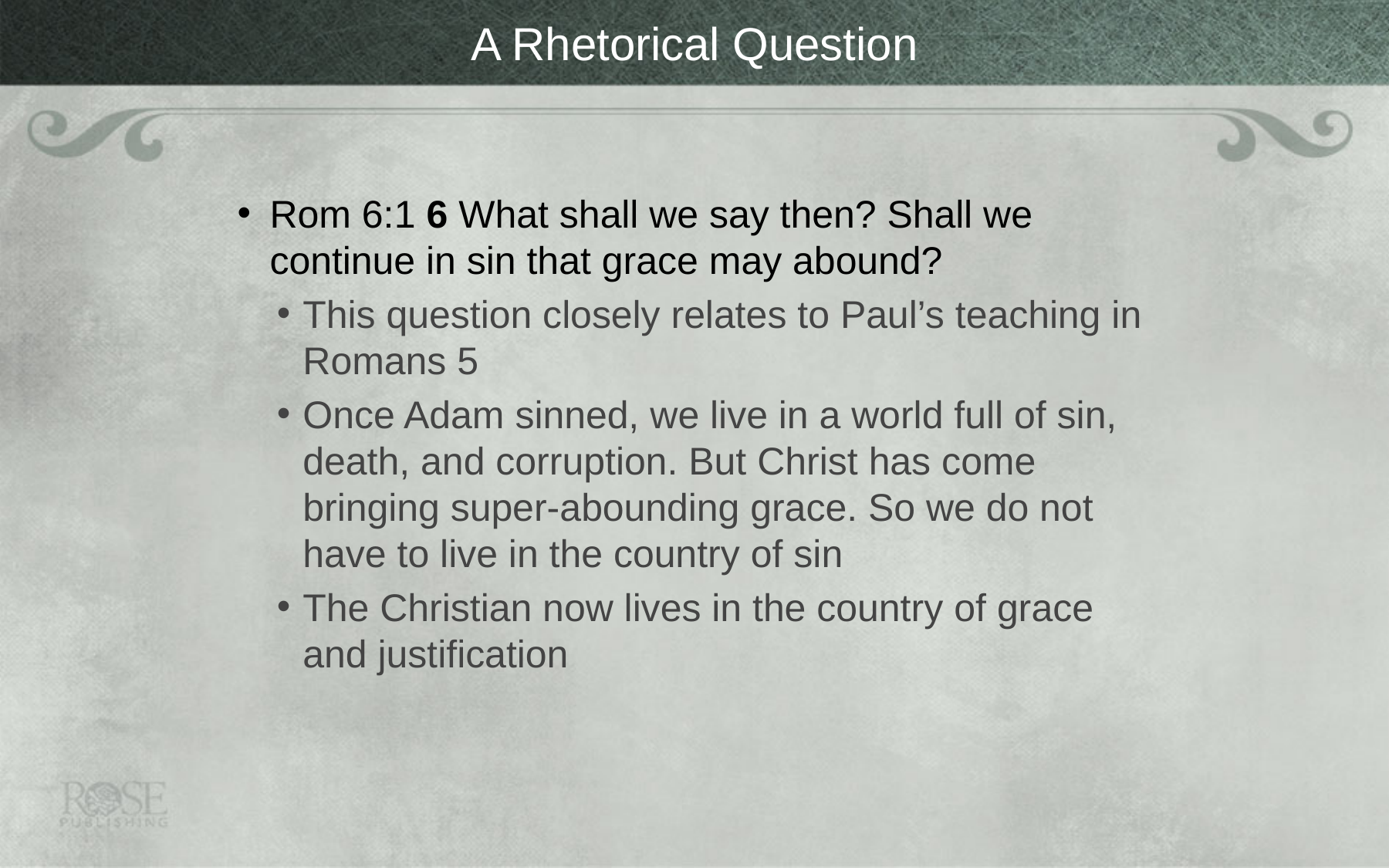

# A Rhetorical Question
Rom 6:1 6 What shall we say then? Shall we continue in sin that grace may abound?
This question closely relates to Paul’s teaching in Romans 5
Once Adam sinned, we live in a world full of sin, death, and corruption. But Christ has come bringing super-abounding grace. So we do not have to live in the country of sin
The Christian now lives in the country of grace and justification